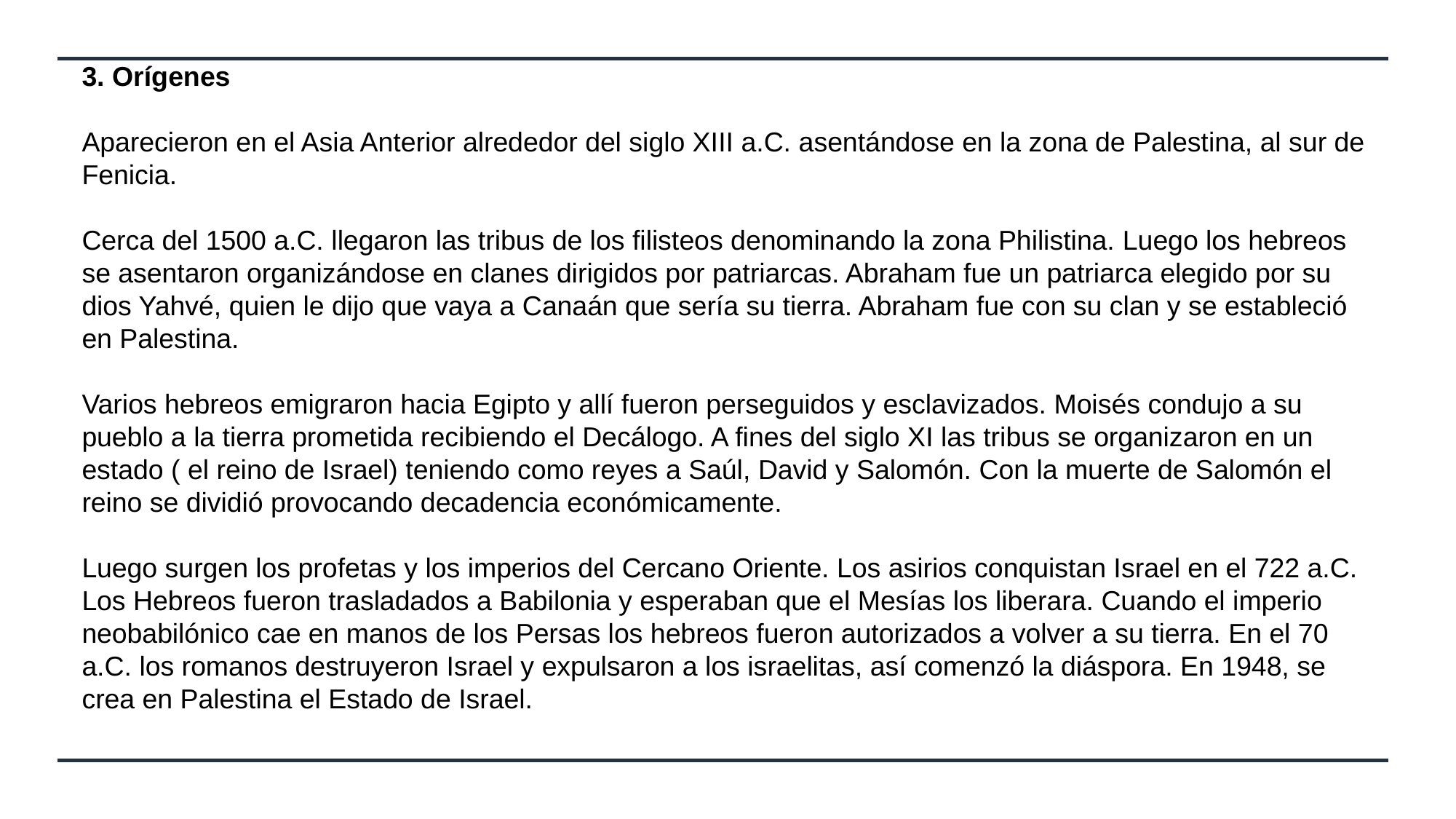

3. Orígenes

Aparecieron en el Asia Anterior alrededor del siglo XIII a.C. asentándose en la zona de Palestina, al sur de Fenicia.

Cerca del 1500 a.C. llegaron las tribus de los filisteos denominando la zona Philistina. Luego los hebreos se asentaron organizándose en clanes dirigidos por patriarcas. Abraham fue un patriarca elegido por su dios Yahvé, quien le dijo que vaya a Canaán que sería su tierra. Abraham fue con su clan y se estableció en Palestina.

Varios hebreos emigraron hacia Egipto y allí fueron perseguidos y esclavizados. Moisés condujo a su pueblo a la tierra prometida recibiendo el Decálogo. A fines del siglo XI las tribus se organizaron en un estado ( el reino de Israel) teniendo como reyes a Saúl, David y Salomón. Con la muerte de Salomón el reino se dividió provocando decadencia económicamente.

Luego surgen los profetas y los imperios del Cercano Oriente. Los asirios conquistan Israel en el 722 a.C.
Los Hebreos fueron trasladados a Babilonia y esperaban que el Mesías los liberara. Cuando el imperio neobabilónico cae en manos de los Persas los hebreos fueron autorizados a volver a su tierra. En el 70 a.C. los romanos destruyeron Israel y expulsaron a los israelitas, así comenzó la diáspora. En 1948, se crea en Palestina el Estado de Israel.